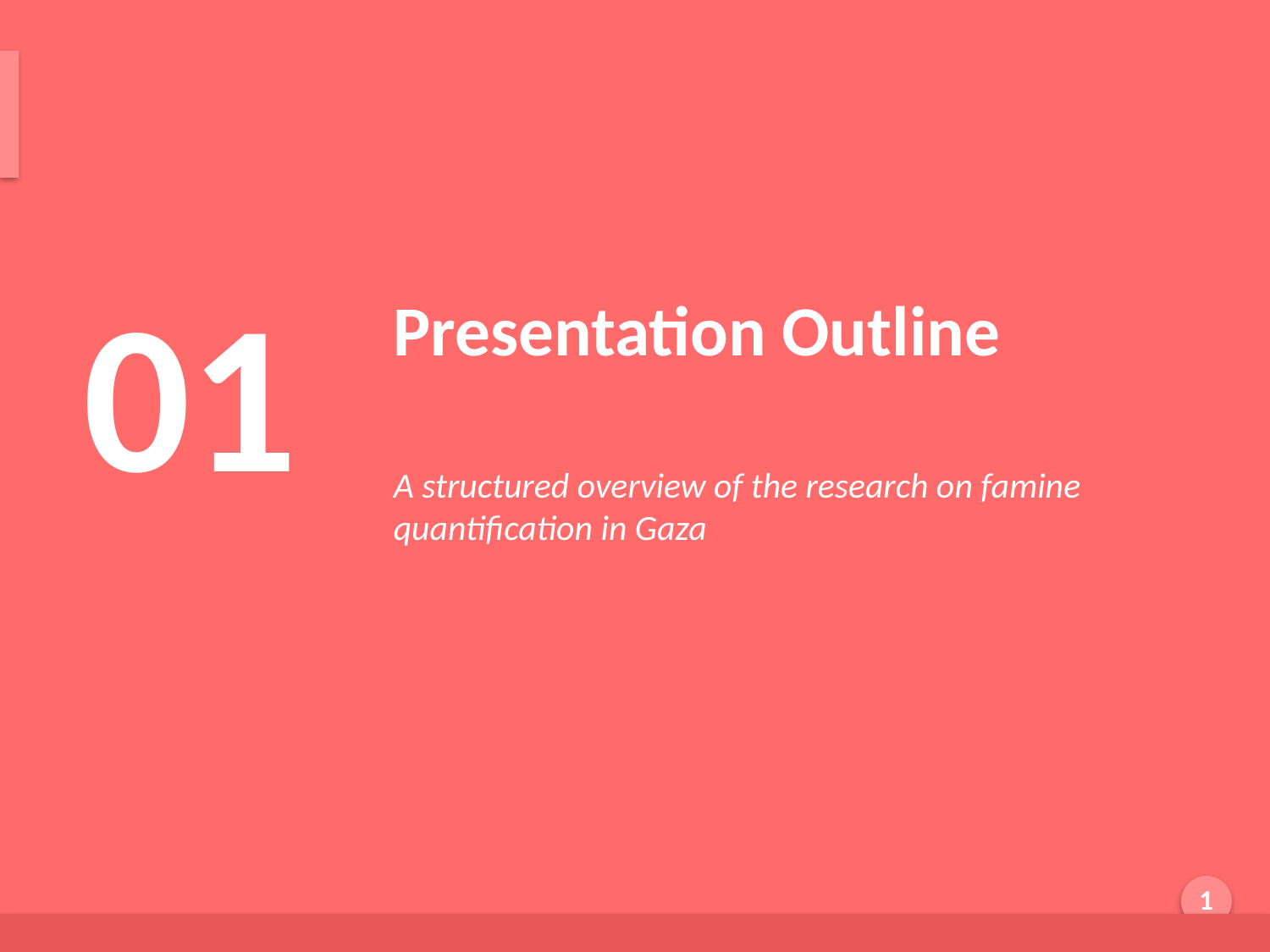

Agenda
01
Presentation Outline
A structured overview of the research on famine quantification in Gaza
Generated by AI Scholar Frontier

1